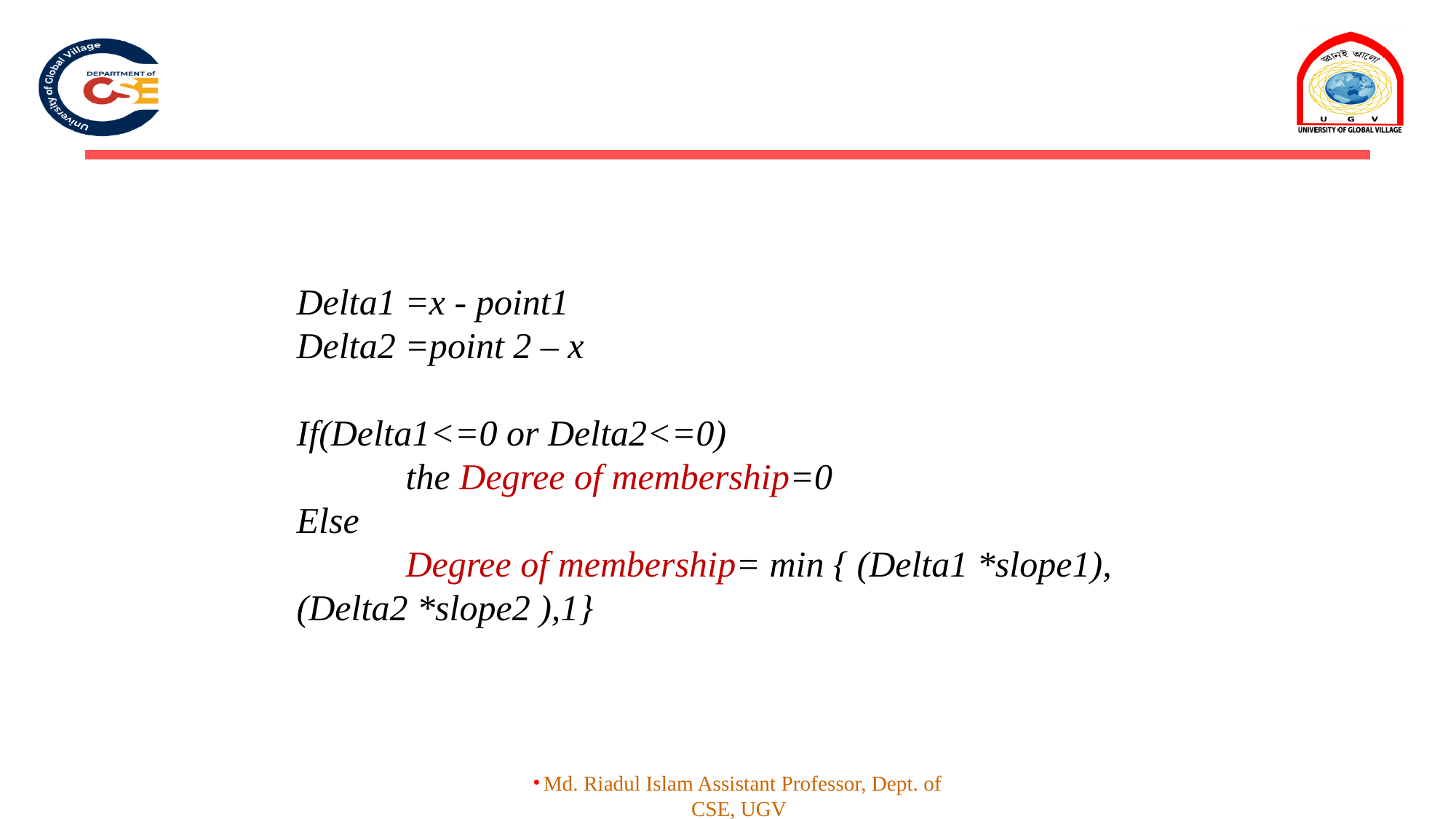

Delta1 =x - point1
Delta2 =point 2 – x

If(Delta1<=0 or Delta2<=0)
	the Degree of membership=0
Else
	Degree of membership= min { (Delta1 *slope1),(Delta2 *slope2 ),1}